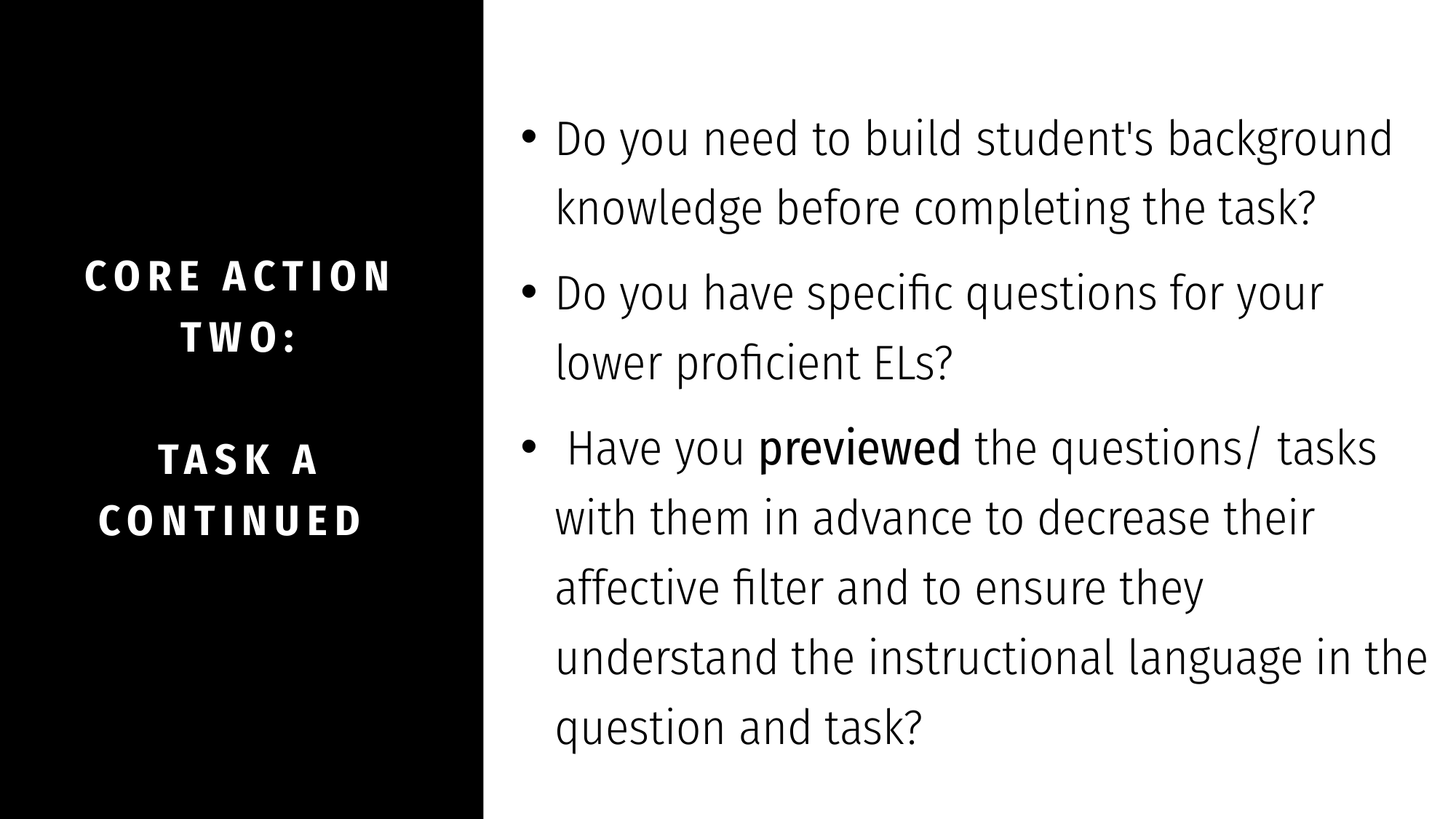

Do you need to build student's background knowledge before completing the task?
Do you have specific questions for your lower proficient ELs?
 Have you previewed the questions/ tasks with them in advance to decrease their affective filter and to ensure they understand the instructional language in the question and task?
# Core action two: Task A Continued